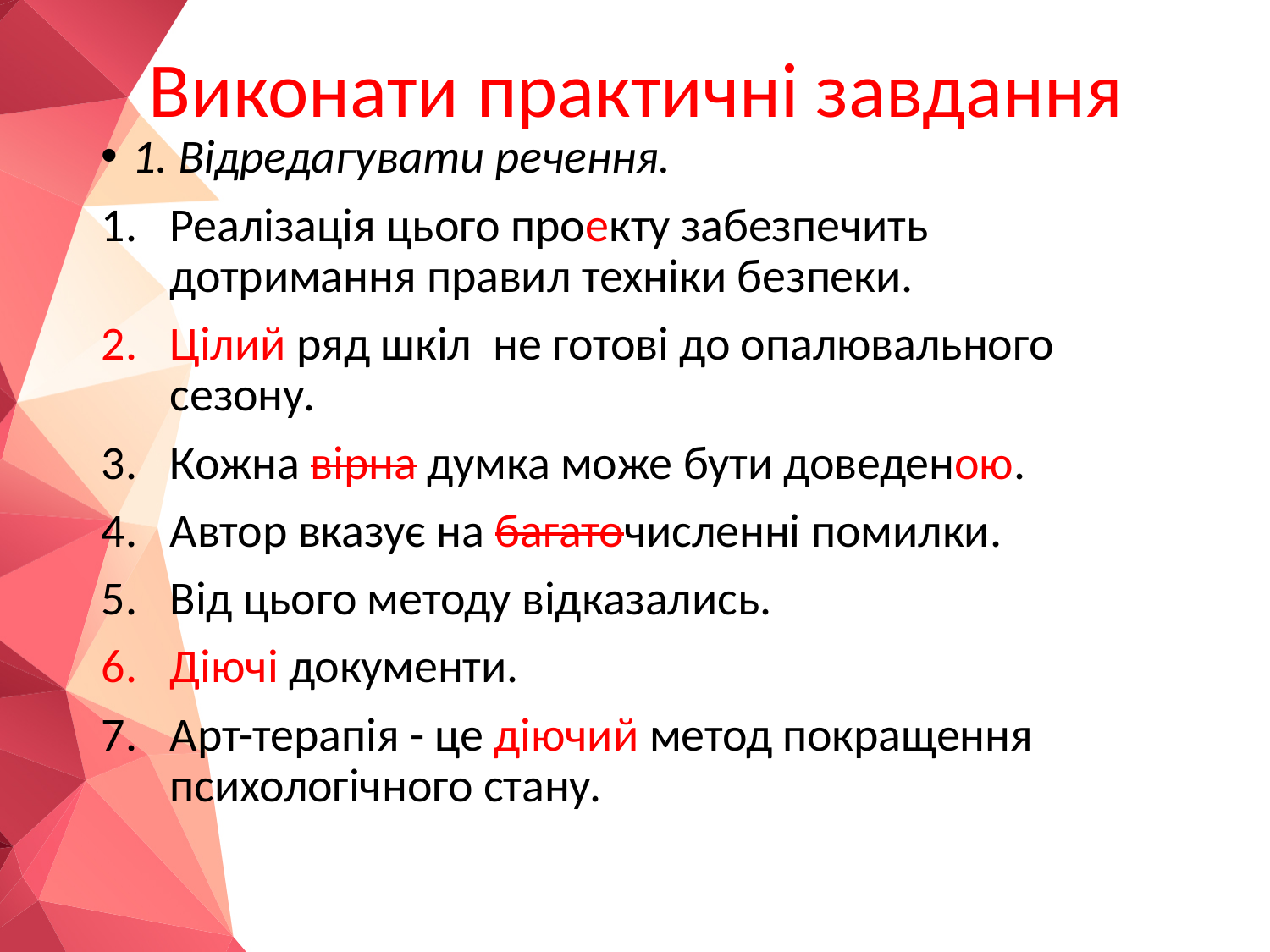

# Виконати практичні завдання
1. Відредагувати речення.
Реалізація цього проекту забезпечить дотримання правил техніки безпеки.
Цілий ряд шкіл  не готові до опалювального сезону.
Кожна вірна думка може бути доведеною.
Автор вказує на багаточисленні помилки.
Від цього методу відказались.
Діючі документи.
Арт-терапія - це діючий метод покращення психологічного стану.